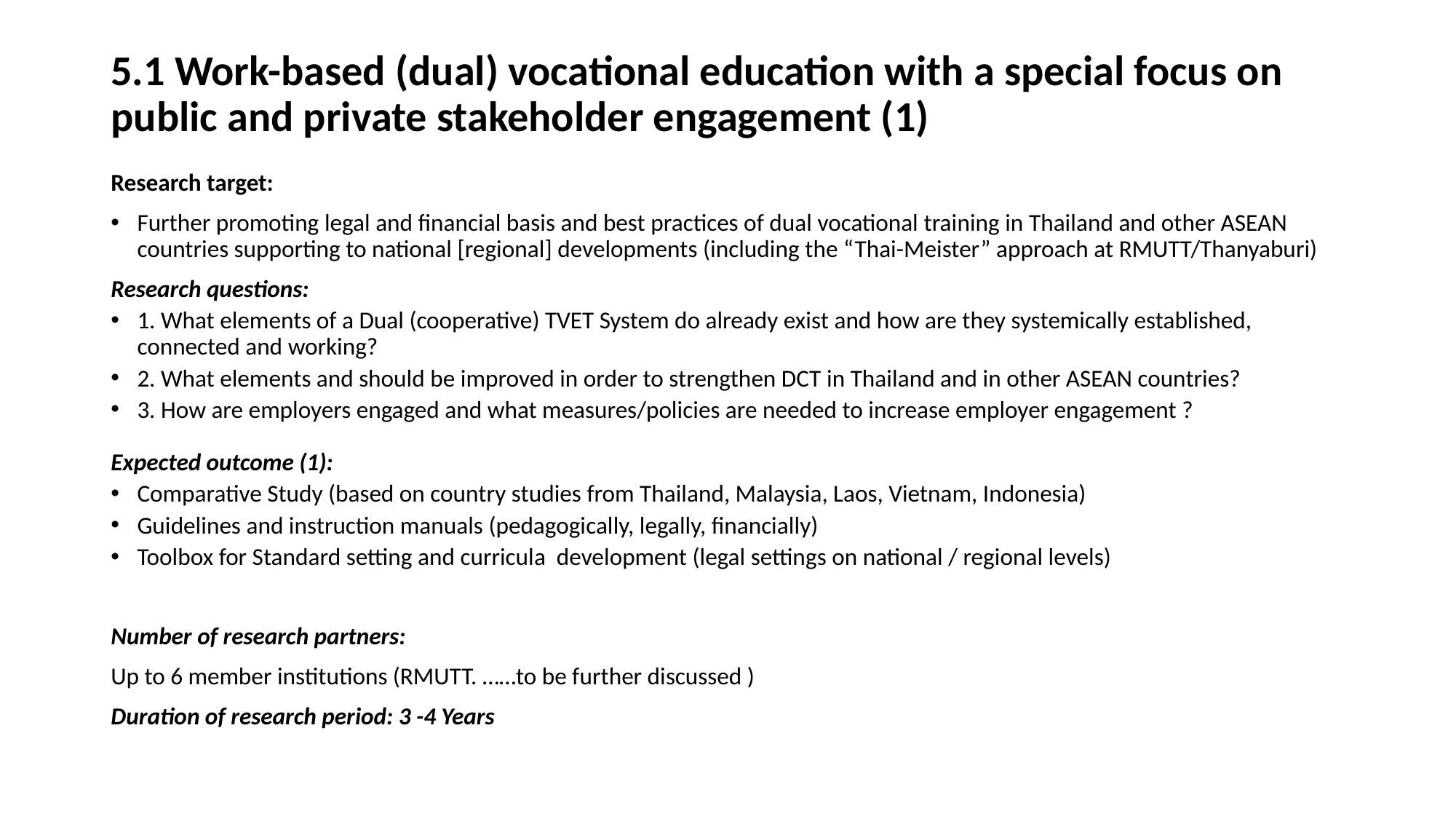

# 5.1 Work-based (dual) vocational education with a special focus on public and private stakeholder engagement (1)
Research target:
Further promoting legal and financial basis and best practices of dual vocational training in Thailand and other ASEAN countries supporting to national [regional] developments (including the “Thai-Meister” approach at RMUTT/Thanyaburi)
Research questions:
1. What elements of a Dual (cooperative) TVET System do already exist and how are they systemically established, connected and working?
2. What elements and should be improved in order to strengthen DCT in Thailand and in other ASEAN countries?
3. How are employers engaged and what measures/policies are needed to increase employer engagement ?

Expected outcome (1):
Comparative Study (based on country studies from Thailand, Malaysia, Laos, Vietnam, Indonesia)
Guidelines and instruction manuals (pedagogically, legally, financially)
Toolbox for Standard setting and curricula  development (legal settings on national / regional levels)

Number of research partners:
Up to 6 member institutions (RMUTT. ……to be further discussed )
Duration of research period: 3 -4 Years